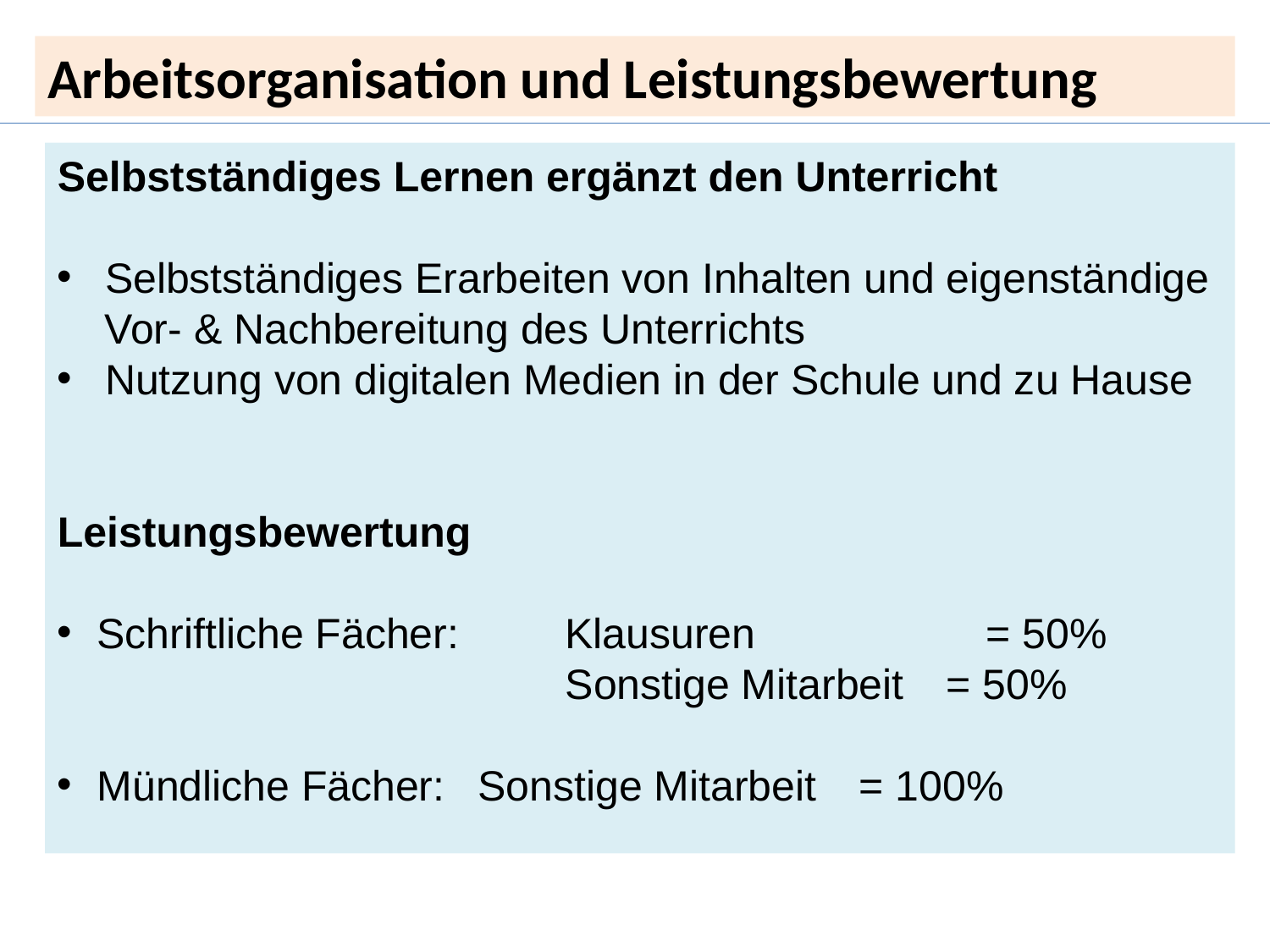

Arbeitsorganisation und Leistungsbewertung
Selbstständiges Lernen ergänzt den Unterricht

Selbstständiges Erarbeiten von Inhalten und eigenständige
    Vor- & Nachbereitung des Unterrichts
Nutzung von digitalen Medien in der Schule und zu Hause

Leistungsbewertung

Schriftliche Fächer:         Klausuren 		= 50%
	Sonstige Mitarbeit	= 50%

Mündliche Fächer:	Sonstige Mitarbeit	= 100%